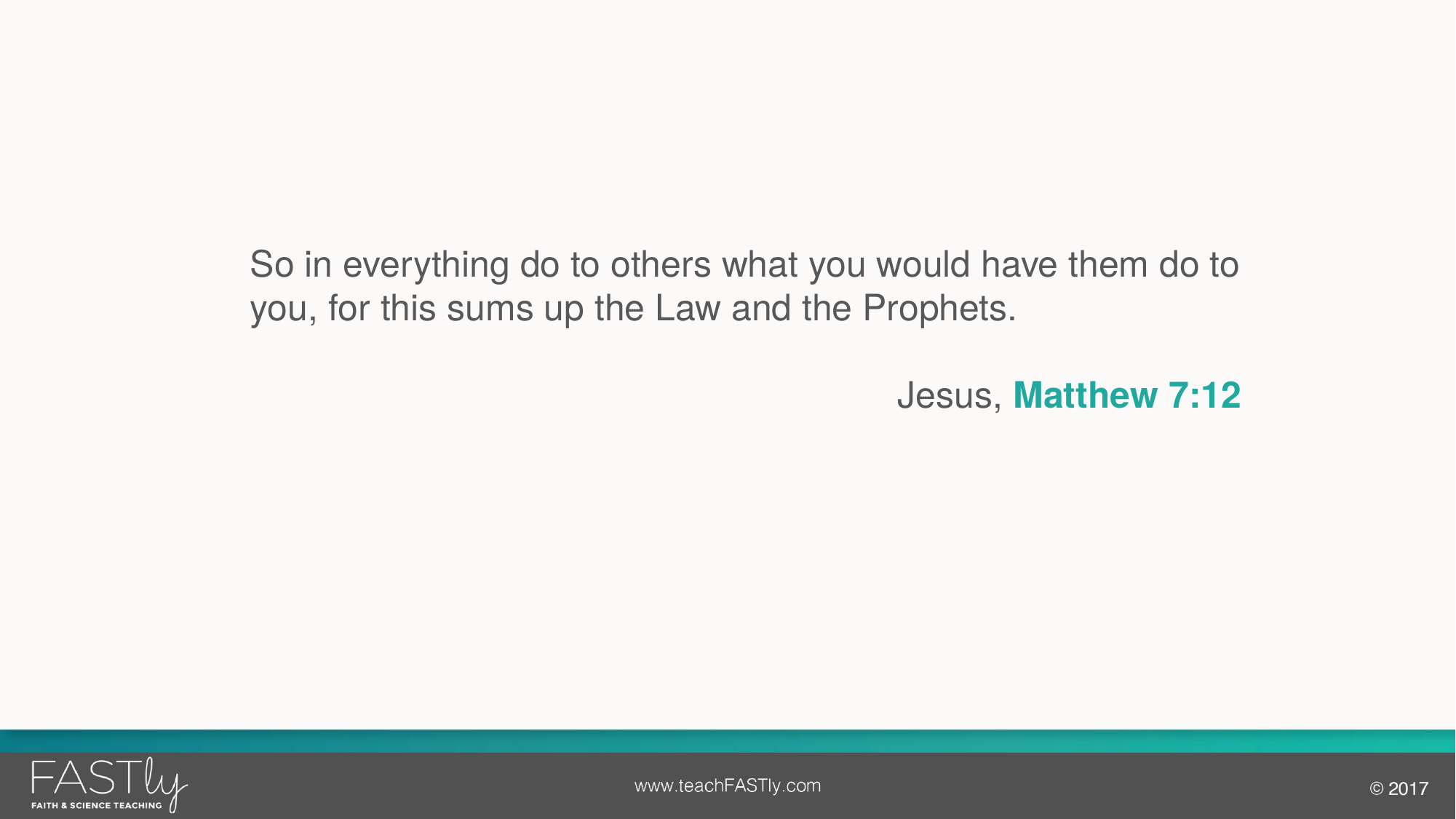

So in everything do to others what you would have them do to you, for this sums up the Law and the Prophets.

					          Jesus, Matthew 7:12